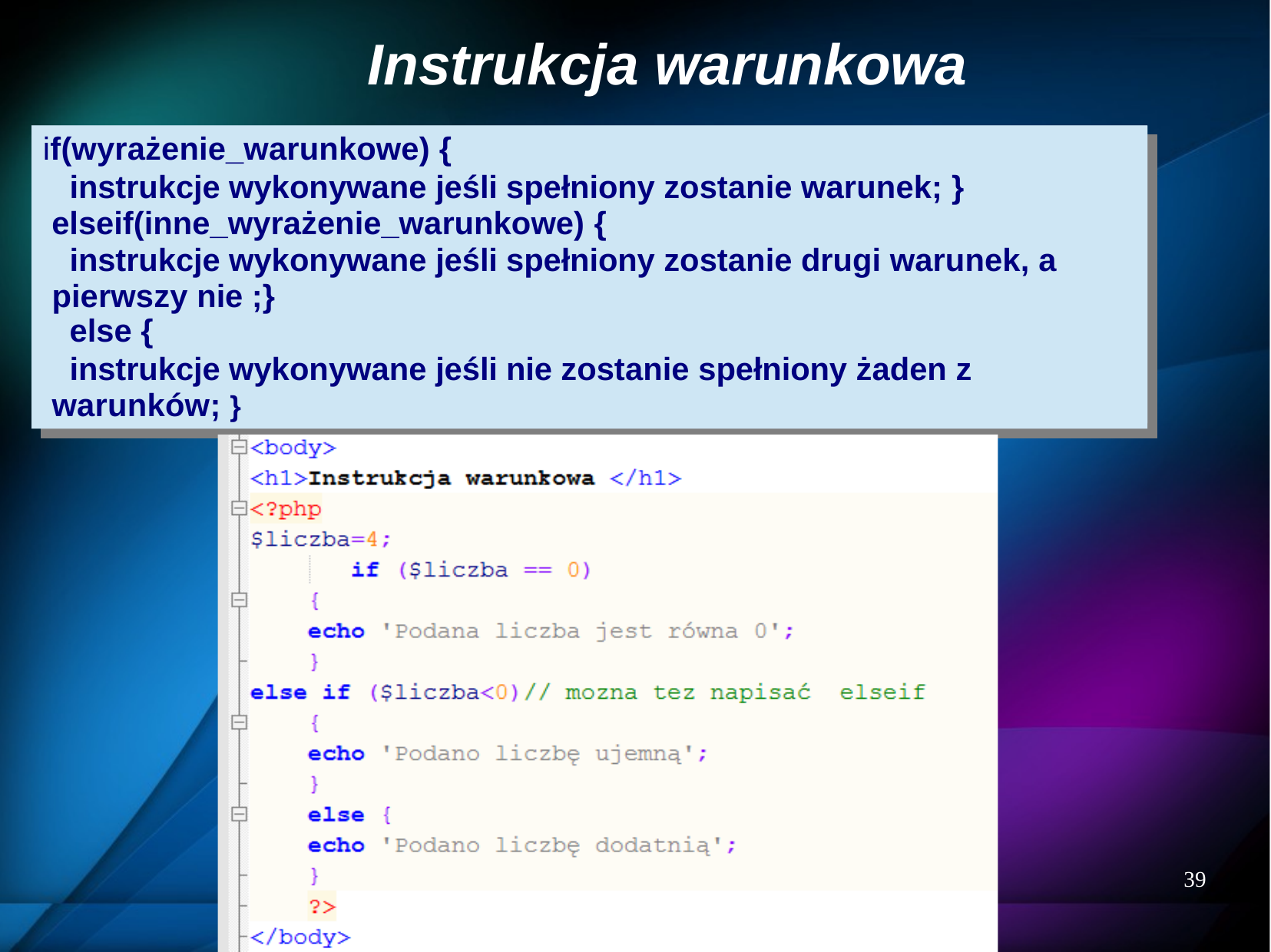

# Instrukcja warunkowa

if(wyrażenie_warunkowe) {
instrukcje wykonywane jeśli spełniony zostanie warunek; }  elseif(inne_wyrażenie_warunkowe) {
instrukcje wykonywane jeśli spełniony zostanie drugi warunek, a  pierwszy nie ;}
else {
instrukcje wykonywane jeśli nie zostanie spełniony żaden z  warunków; }

39